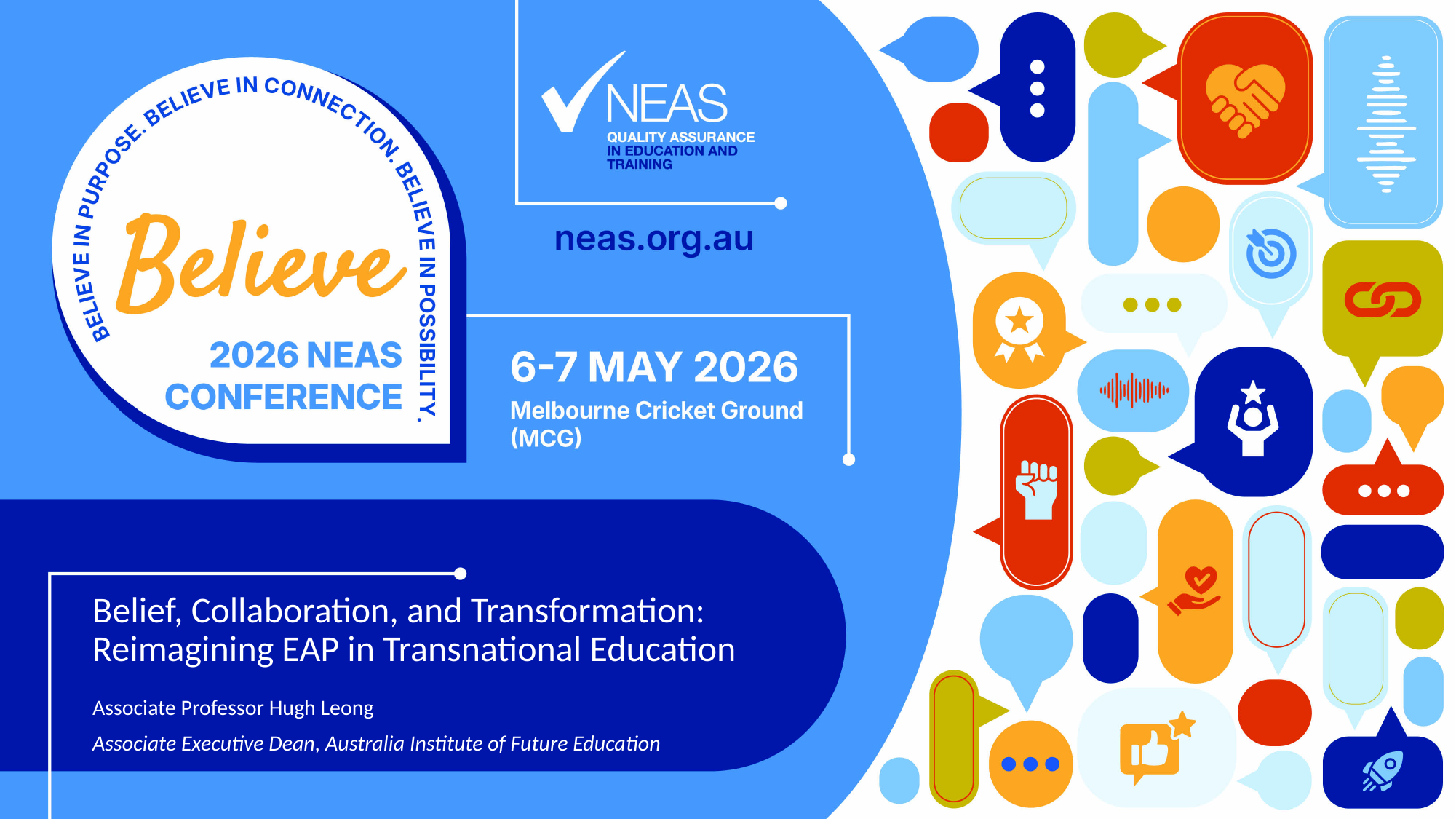

# Belief, Collaboration, and Transformation: Reimagining EAP in Transnational Education
Associate Professor Hugh Leong
Associate Executive Dean, Australia Institute of Future Education